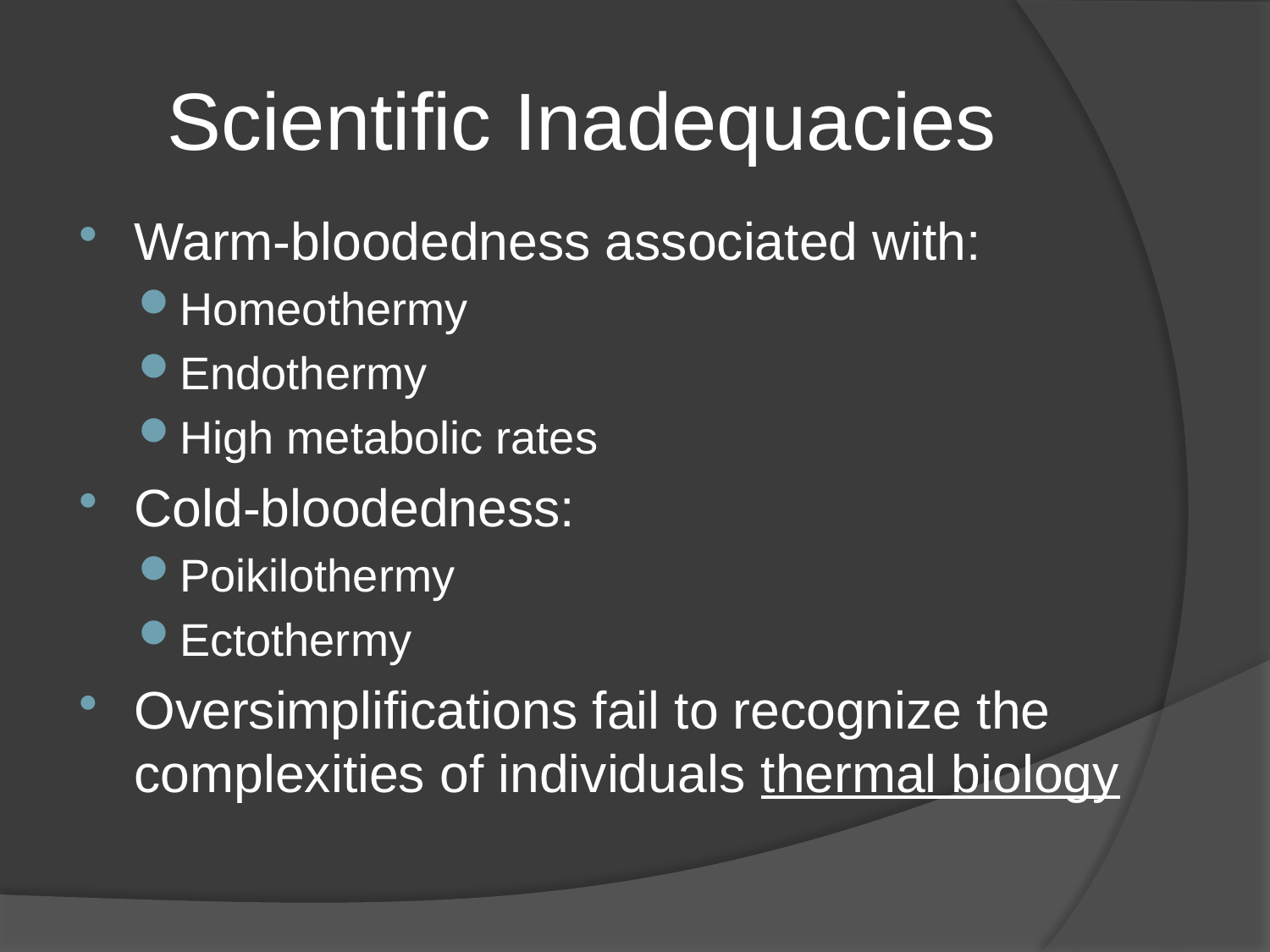

# Scientific Inadequacies
Warm-bloodedness associated with:
Homeothermy
Endothermy
High metabolic rates
Cold-bloodedness:
Poikilothermy
Ectothermy
Oversimplifications fail to recognize the complexities of individuals thermal biology